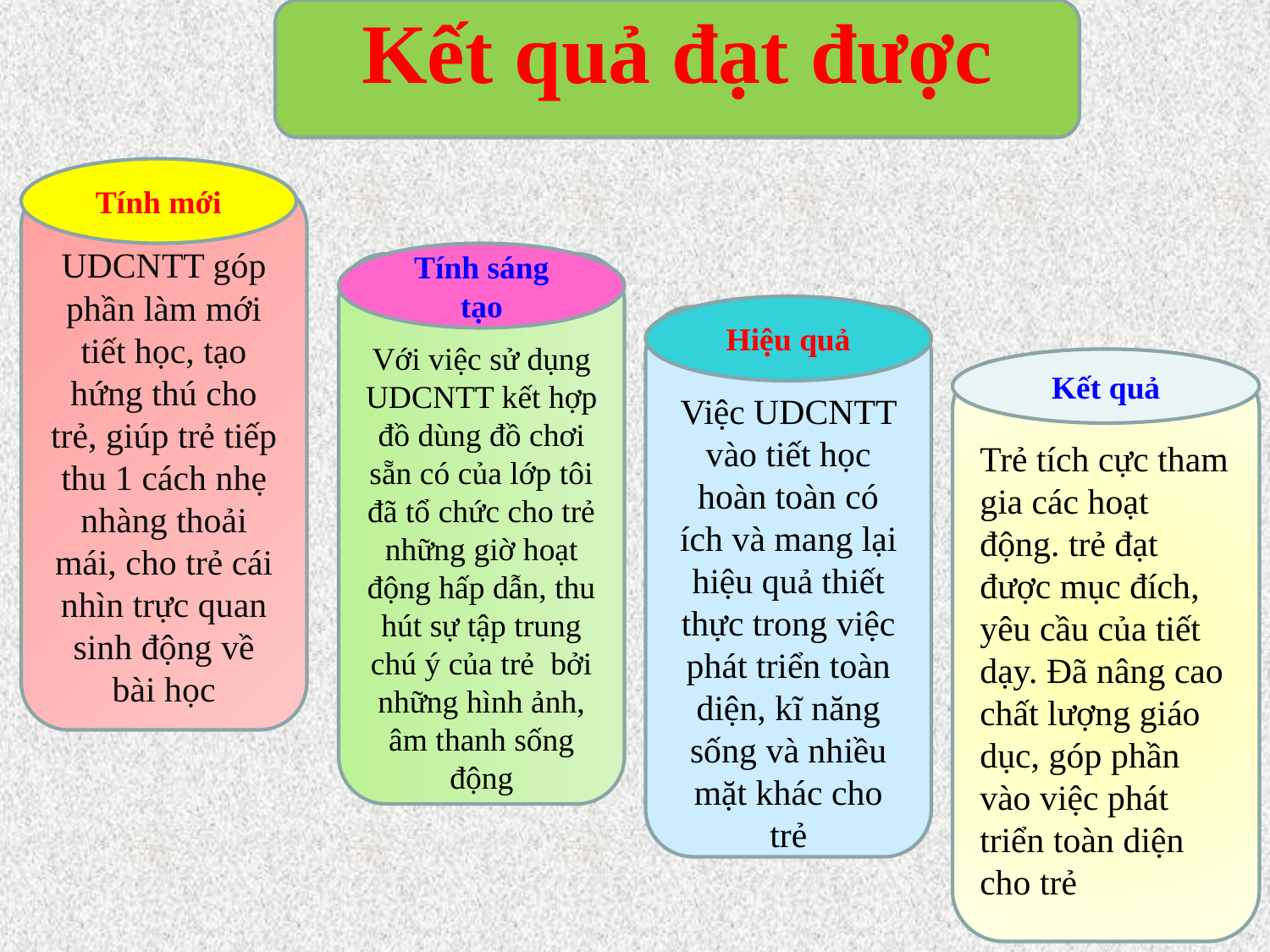

Kết quả đạt được

Tính mới

UDCNTT góp phần làm mới tiết học, tạo hứng thú cho trẻ, giúp trẻ tiếp thu 1 cách nhẹ nhàng thoải mái, cho trẻ cái nhìn trực quan sinh động về bài học
Tính sáng tạo
:

Với việc sử dụng UDCNTT kết hợp đồ dùng đồ chơi sẵn có của lớp tôi đã tổ chức cho trẻ những giờ hoạt động hấp dẫn, thu hút sự tập trung chú ý của trẻ  bởi những hình ảnh, âm thanh sống động
Hiệu quả

Việc UDCNTT vào tiết học hoàn toàn có ích và mang lại hiệu quả thiết thực trong việc phát triển toàn diện, kĩ năng sống và nhiều mặt khác cho trẻ
Kết quả
:
Trẻ tích cực tham gia các hoạt động. trẻ đạt được mục đích, yêu cầu của tiết dạy. Đã nâng cao chất lượng giáo dục, góp phần vào việc phát triển toàn diện cho trẻ